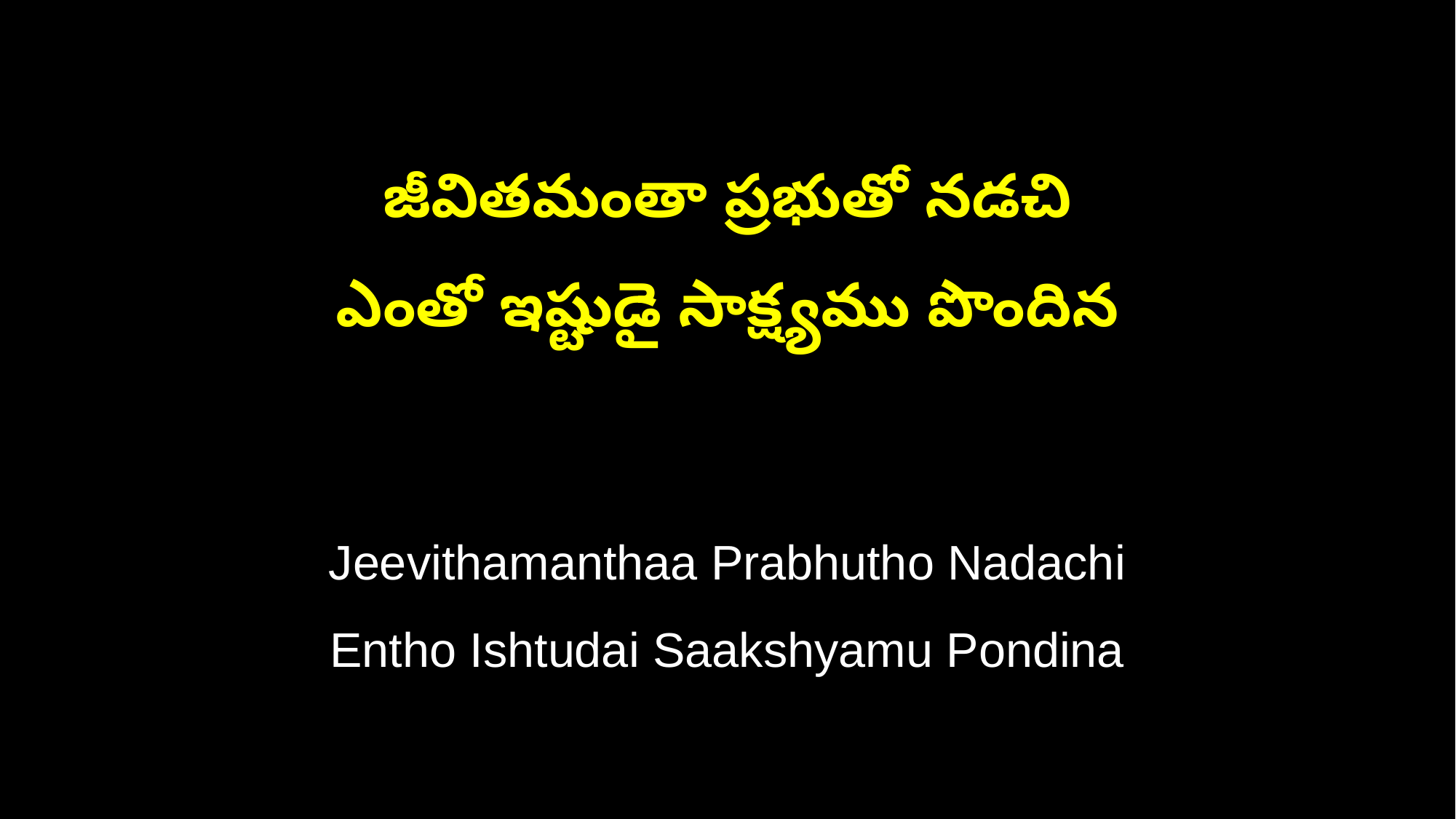

జీవితమంతా ప్రభుతో నడచి
ఎంతో ఇష్టుడై సాక్ష్యము పొందిన
Jeevithamanthaa Prabhutho Nadachi
Entho Ishtudai Saakshyamu Pondina